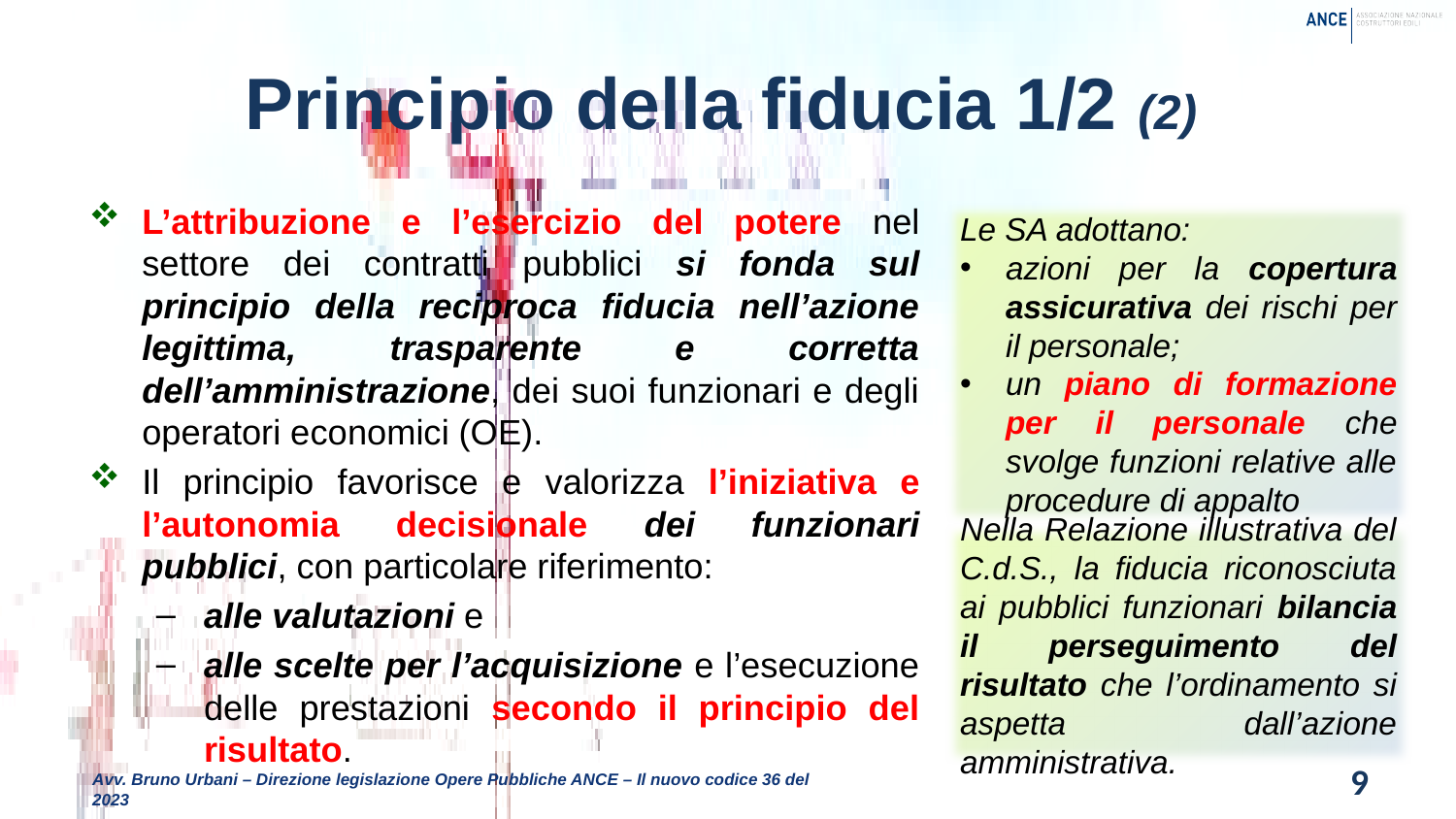

# Principio della fiducia 1/2 (2)
L’attribuzione e l’esercizio del potere nel settore dei contratti pubblici si fonda sul principio della reciproca fiducia nell’azione legittima, trasparente e corretta dell’amministrazione, dei suoi funzionari e degli operatori economici (OE).
Il principio favorisce e valorizza l’iniziativa e l’autonomia decisionale dei funzionari pubblici, con particolare riferimento:
alle valutazioni e
alle scelte per l’acquisizione e l’esecuzione delle prestazioni secondo il principio del risultato.
Le SA adottano:
azioni per la copertura assicurativa dei rischi per il personale;
un piano di formazione per il personale che svolge funzioni relative alle procedure di appalto
Nella Relazione illustrativa del C.d.S., la fiducia riconosciuta ai pubblici funzionari bilancia il perseguimento del risultato che l’ordinamento si aspetta dall’azione amministrativa.
9